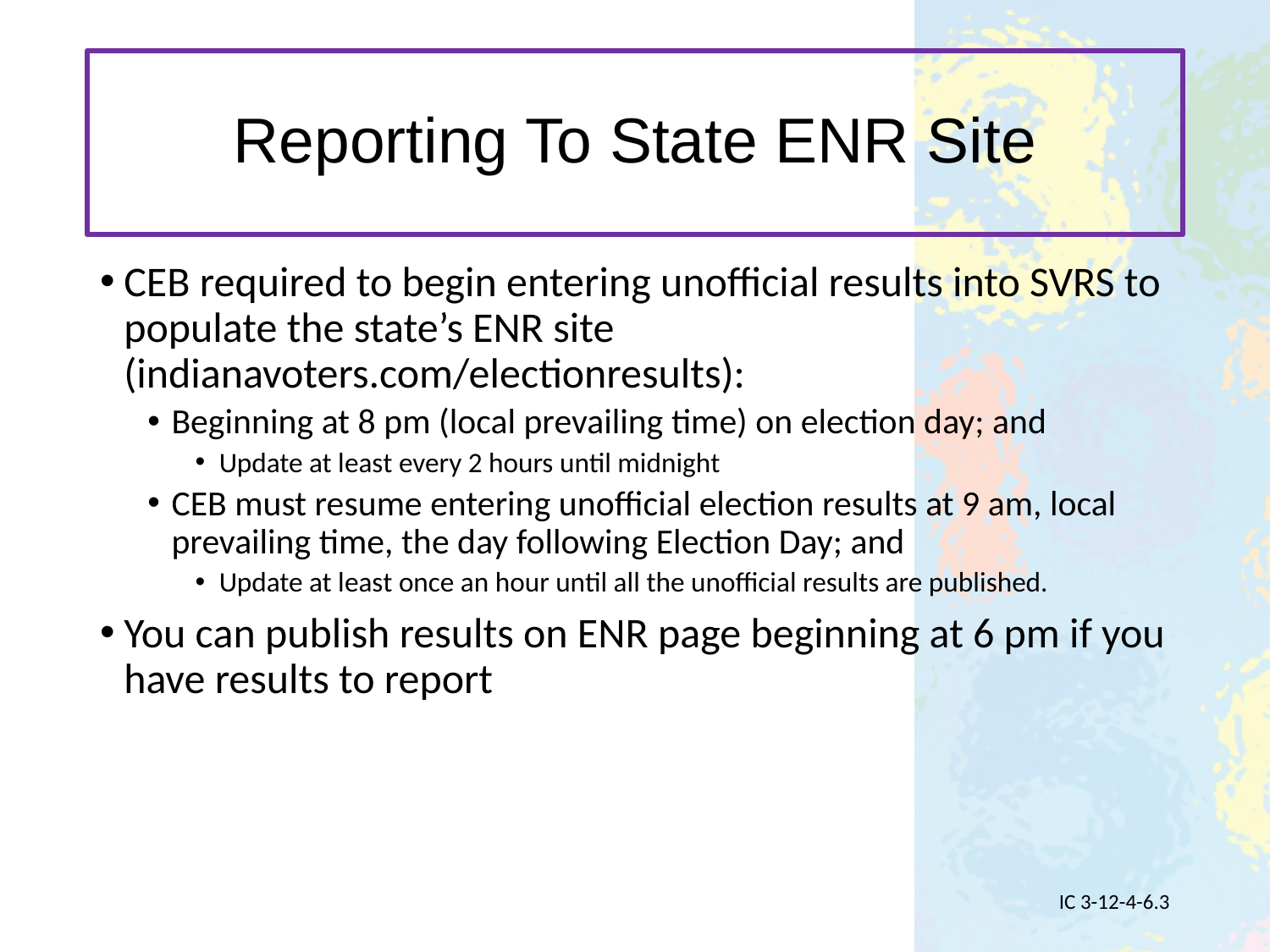

# Reporting To State ENR Site
CEB required to begin entering unofficial results into SVRS to populate the state’s ENR site (indianavoters.com/electionresults):
Beginning at 8 pm (local prevailing time) on election day; and
Update at least every 2 hours until midnight
CEB must resume entering unofficial election results at 9 am, local prevailing time, the day following Election Day; and
Update at least once an hour until all the unofficial results are published.
You can publish results on ENR page beginning at 6 pm if you have results to report
IC 3-12-4-6.3